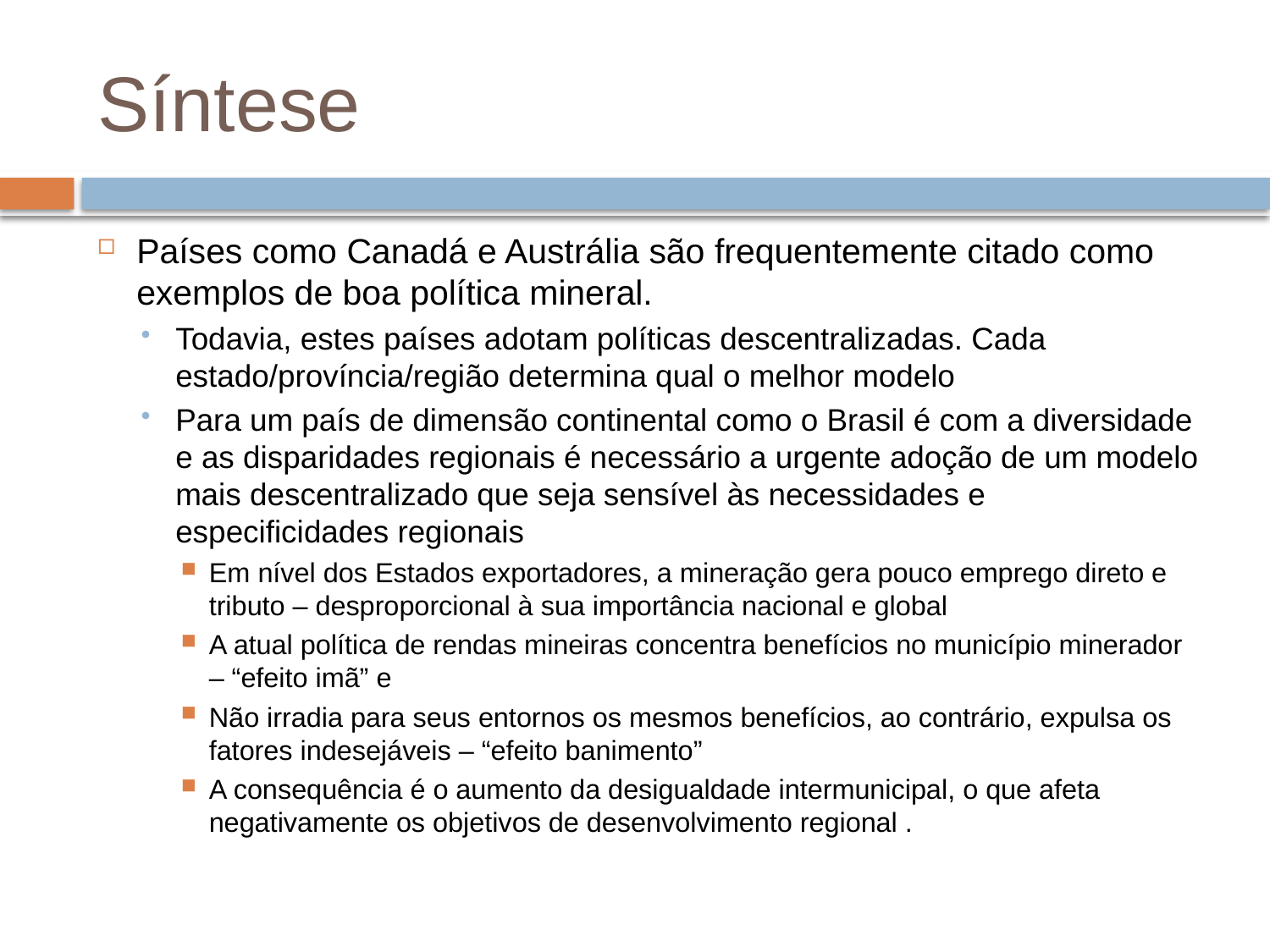

# Síntese
Países como Canadá e Austrália são frequentemente citado como exemplos de boa política mineral.
Todavia, estes países adotam políticas descentralizadas. Cada estado/província/região determina qual o melhor modelo
Para um país de dimensão continental como o Brasil é com a diversidade e as disparidades regionais é necessário a urgente adoção de um modelo mais descentralizado que seja sensível às necessidades e especificidades regionais
Em nível dos Estados exportadores, a mineração gera pouco emprego direto e tributo – desproporcional à sua importância nacional e global
A atual política de rendas mineiras concentra benefícios no município minerador – “efeito imã” e
Não irradia para seus entornos os mesmos benefícios, ao contrário, expulsa os fatores indesejáveis – “efeito banimento”
A consequência é o aumento da desigualdade intermunicipal, o que afeta negativamente os objetivos de desenvolvimento regional .